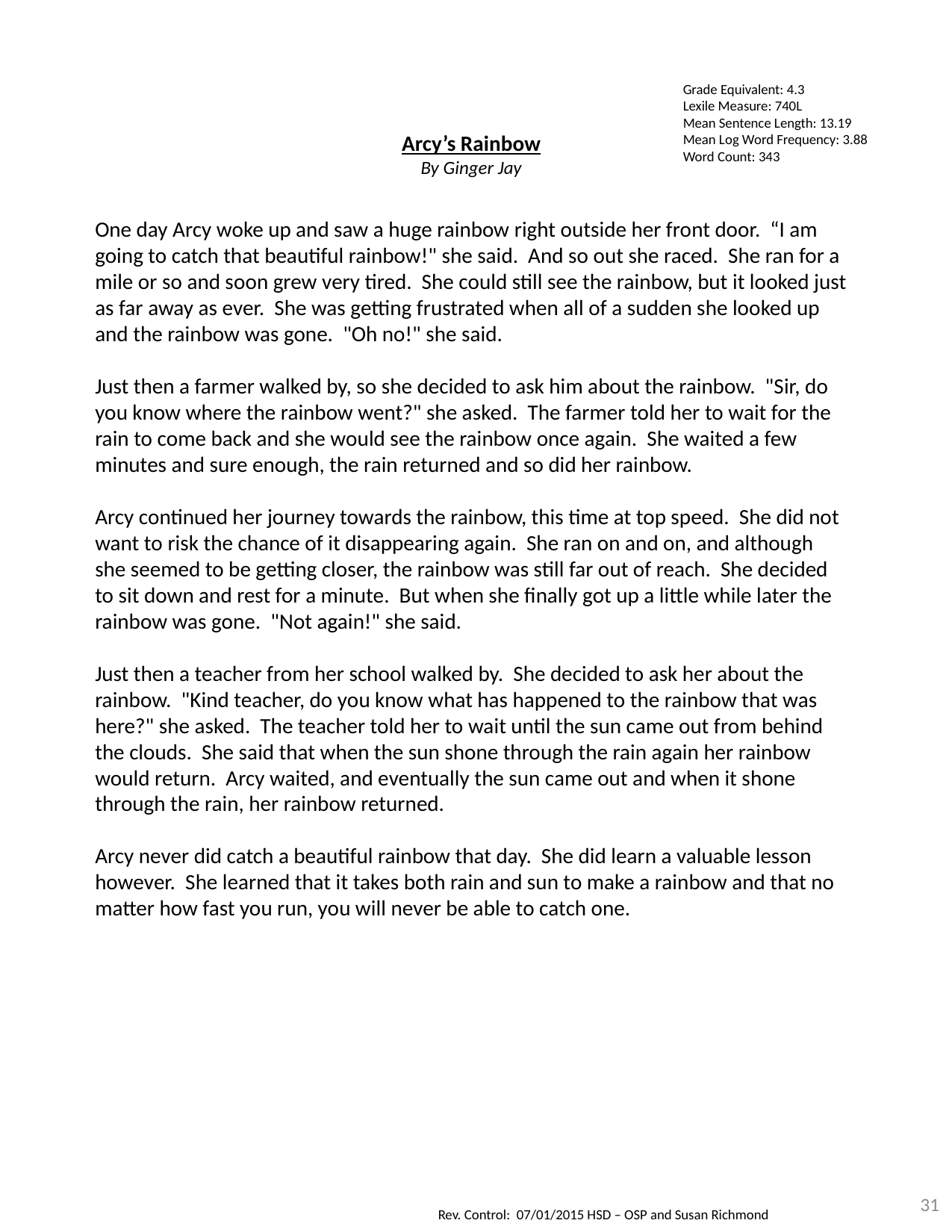

Grade Equivalent: 4.3
Lexile Measure: 740L
Mean Sentence Length: 13.19
Mean Log Word Frequency: 3.88
Word Count: 343
Arcy’s Rainbow
By Ginger Jay

One day Arcy woke up and saw a huge rainbow right outside her front door.  “I am going to catch that beautiful rainbow!" she said.  And so out she raced.  She ran for a mile or so and soon grew very tired.  She could still see the rainbow, but it looked just as far away as ever.  She was getting frustrated when all of a sudden she looked up and the rainbow was gone.  "Oh no!" she said.

Just then a farmer walked by, so she decided to ask him about the rainbow.  "Sir, do you know where the rainbow went?" she asked.  The farmer told her to wait for the rain to come back and she would see the rainbow once again.  She waited a few minutes and sure enough, the rain returned and so did her rainbow.

Arcy continued her journey towards the rainbow, this time at top speed.  She did not want to risk the chance of it disappearing again.  She ran on and on, and although she seemed to be getting closer, the rainbow was still far out of reach.  She decided to sit down and rest for a minute.  But when she finally got up a little while later the rainbow was gone.  "Not again!" she said.

Just then a teacher from her school walked by.  She decided to ask her about the rainbow.  "Kind teacher, do you know what has happened to the rainbow that was here?" she asked.  The teacher told her to wait until the sun came out from behind the clouds.  She said that when the sun shone through the rain again her rainbow would return.  Arcy waited, and eventually the sun came out and when it shone through the rain, her rainbow returned.

Arcy never did catch a beautiful rainbow that day.  She did learn a valuable lesson however.  She learned that it takes both rain and sun to make a rainbow and that no matter how fast you run, you will never be able to catch one.

31